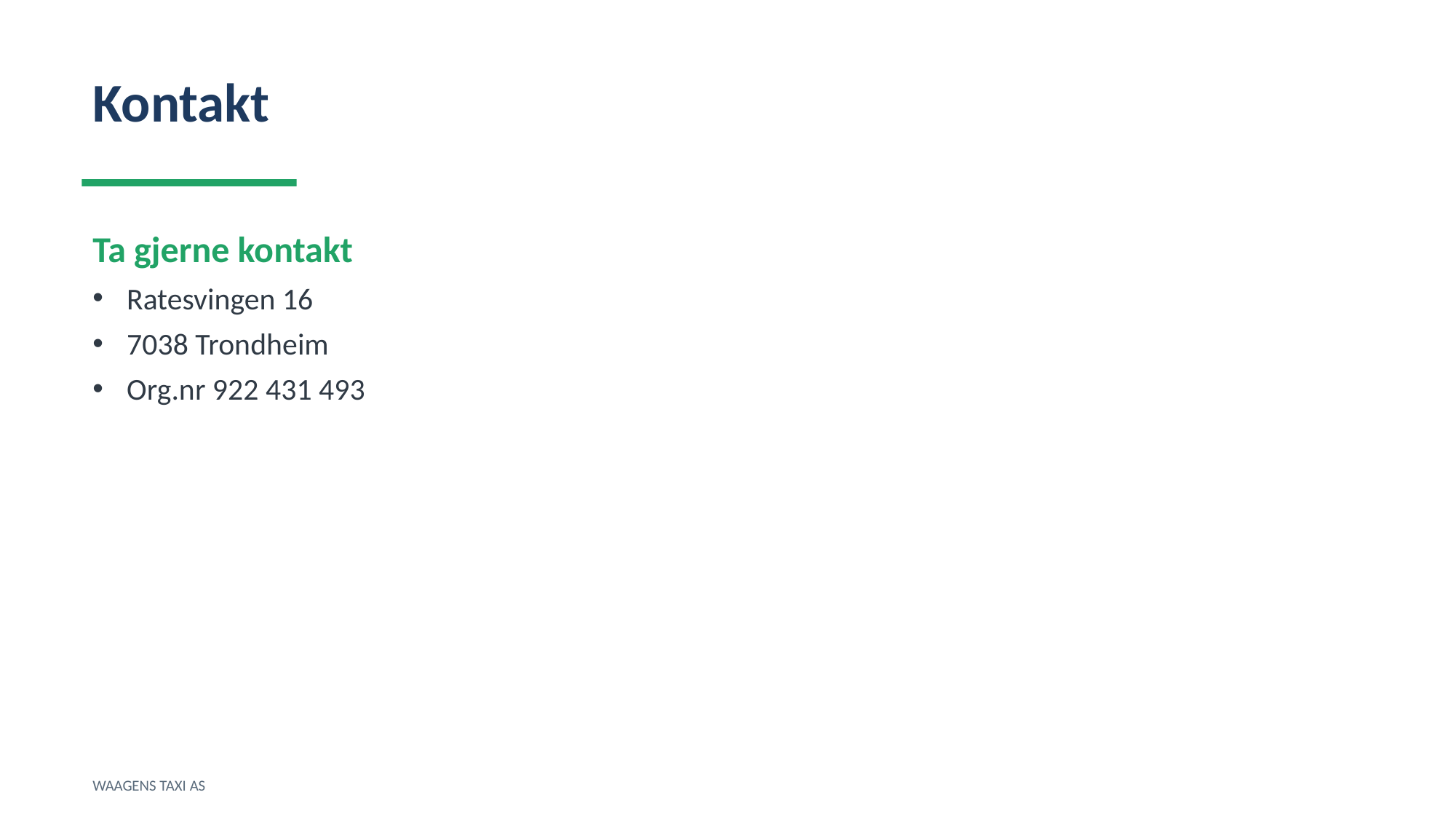

Kontakt

Ta gjerne kontakt
Ratesvingen 16
7038 Trondheim
Org.nr 922 431 493
WAAGENS TAXI AS